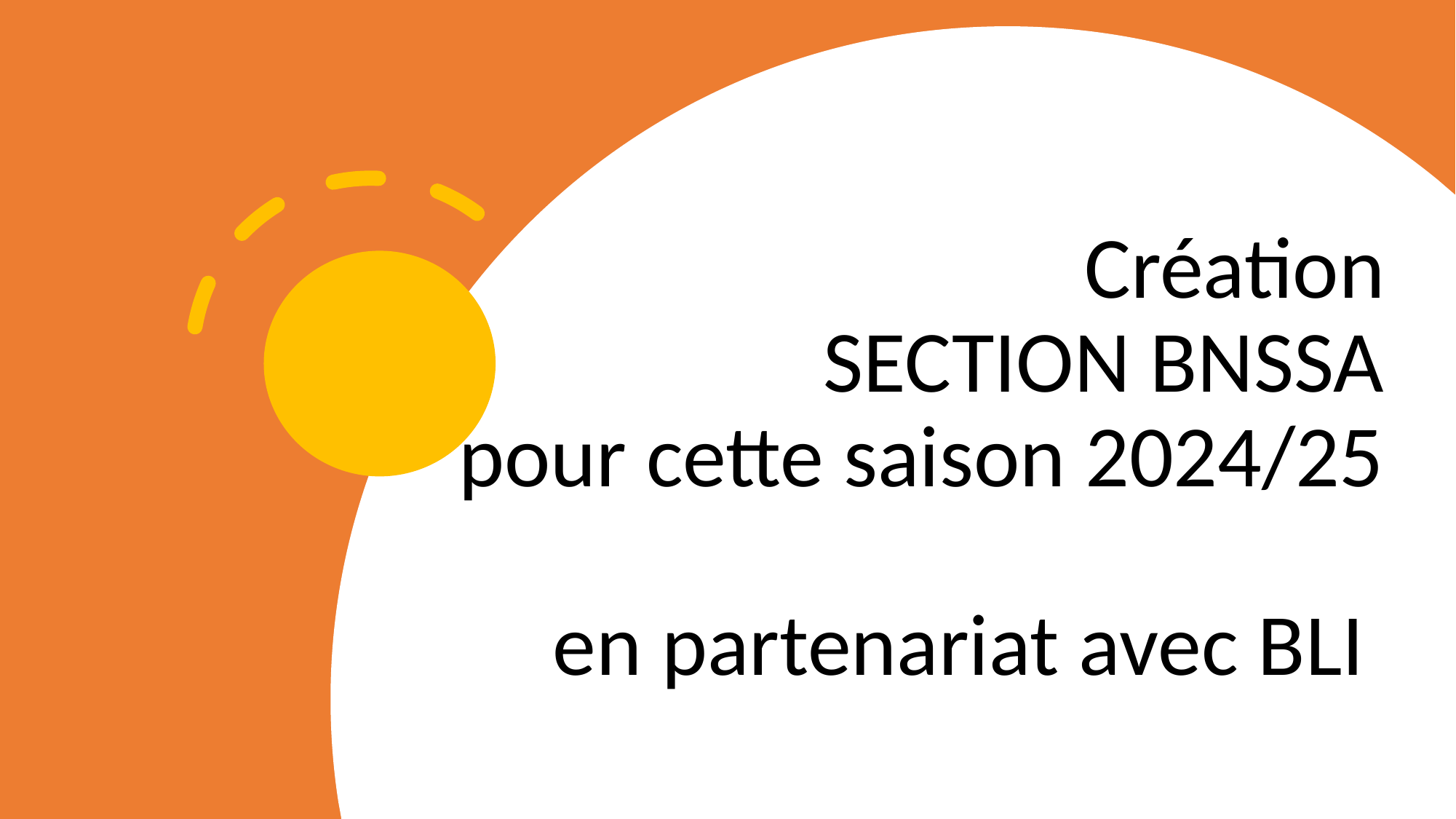

# Création SECTION BNSSA pour cette saison 2024/25 en partenariat avec BLI